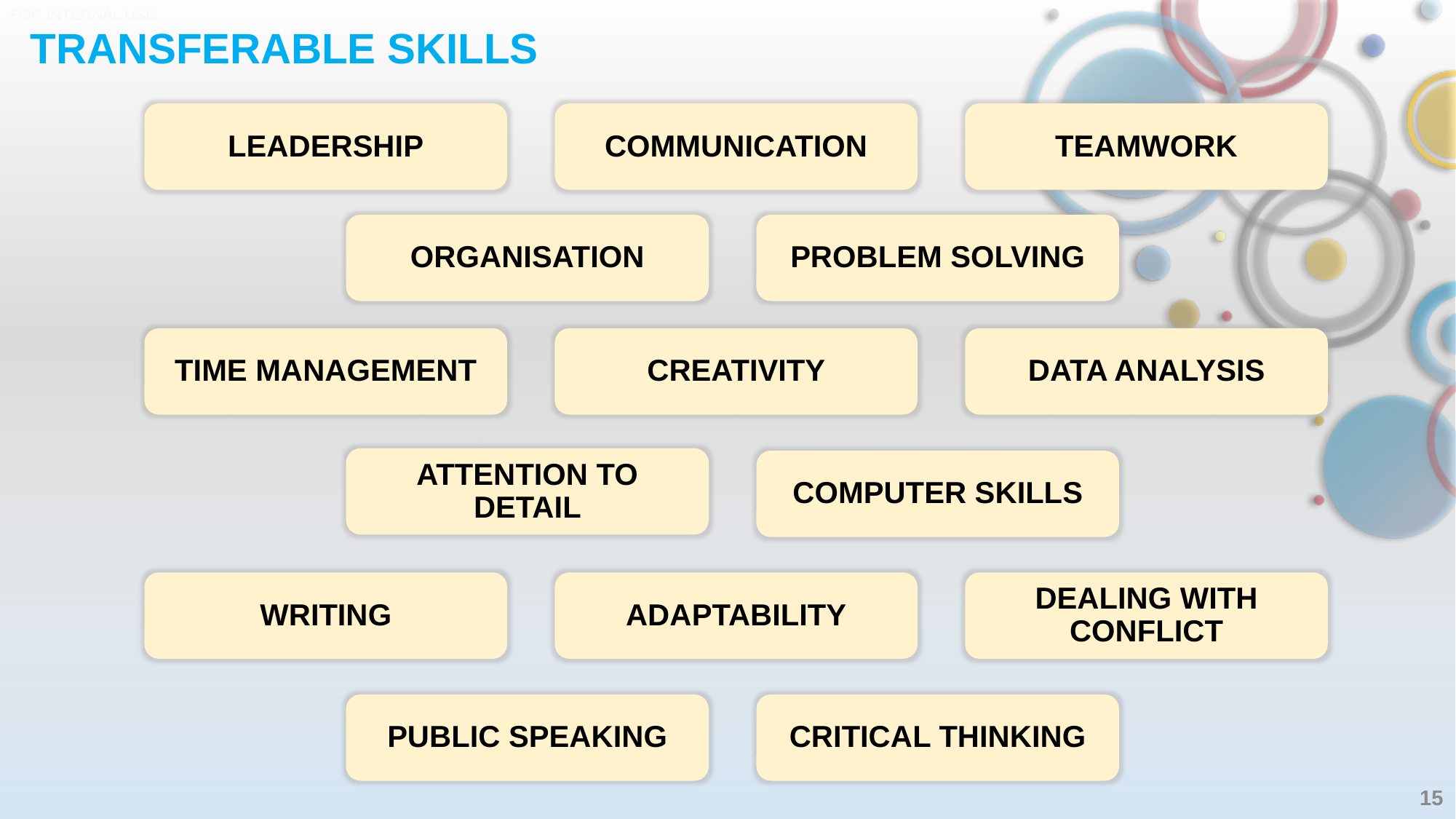

# TRANSFERABLE SKILLS
TEAMWORK
LEADERSHIP
COMMUNICATION
PROBLEM SOLVING
ORGANISATION
DATA ANALYSIS
TIME MANAGEMENT
CREATIVITY
ATTENTION TO DETAIL
COMPUTER SKILLS
DEALING WITH CONFLICT
WRITING
ADAPTABILITY
CRITICAL THINKING
PUBLIC SPEAKING
15